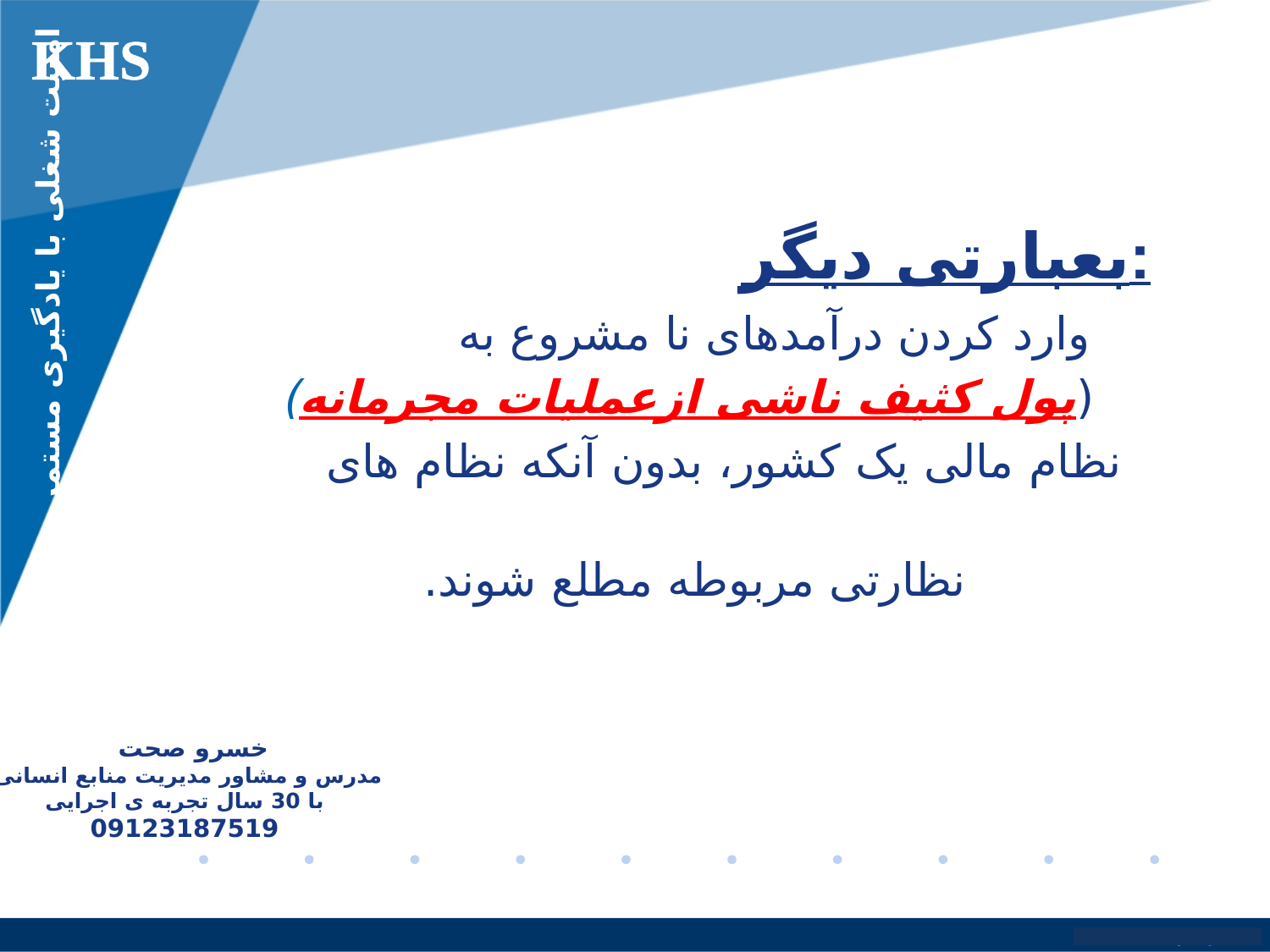

KHS
# بعبارتی دیگر:
امنیت شغلی با یادگیری مستمر
  وارد کردن درآمدهای نا مشروع به
  (پول کثیف ناشی ازعملیات مجرمانه)
نظام مالی یک کشور، بدون آنکه نظام های
 نظارتی مربوطه مطلع شوند.
خسرو صحت
مدرس و مشاور مدیریت منابع انسانی
با 30 سال تجربه ی اجرایی
09123187519